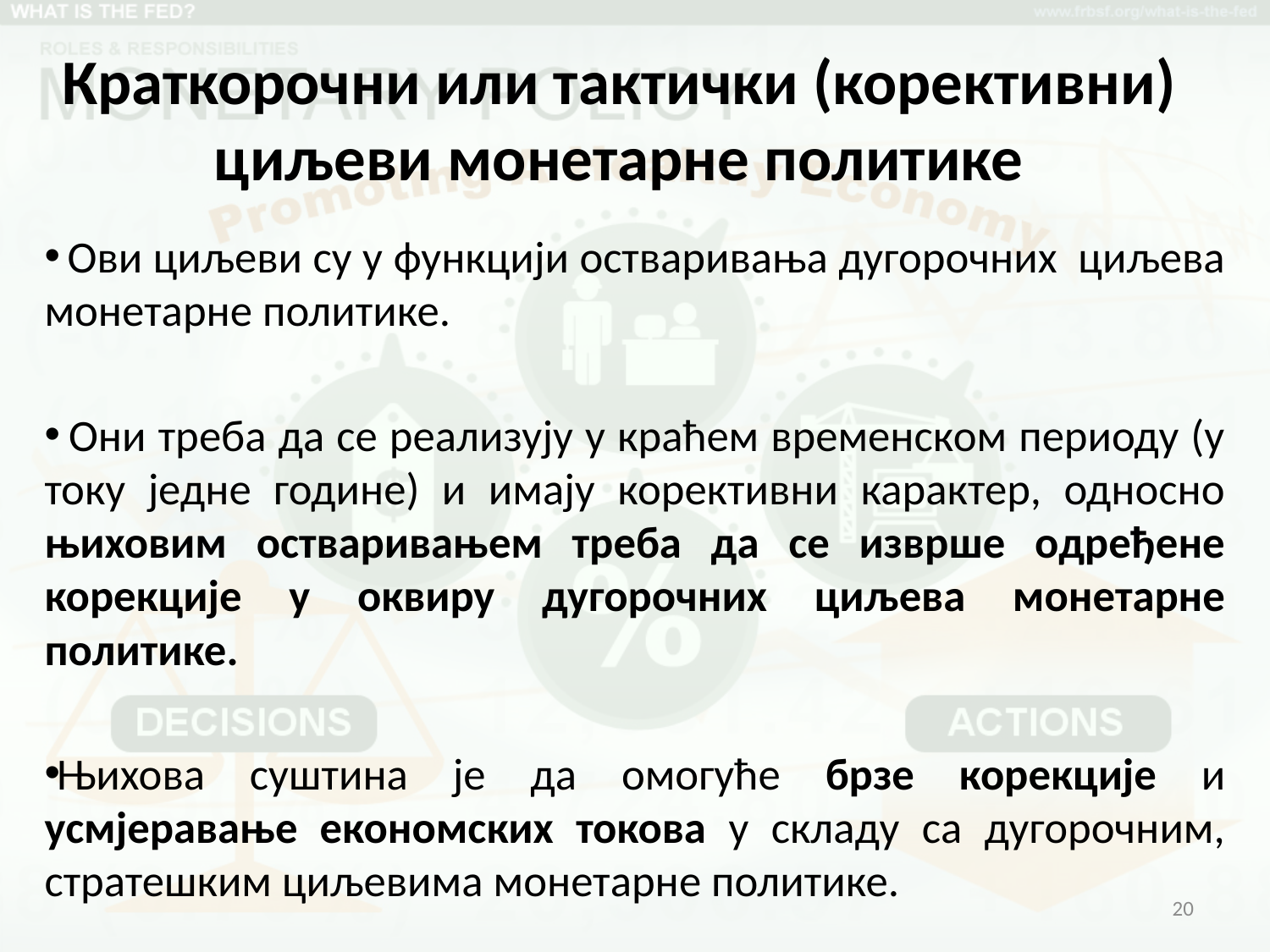

# Краткорочни или тактички (корективни) циљеви монетарне политике
 Ови циљеви су у функцији остваривања дугорочних  циљева монетарне политике.

 Они треба да се реализују у краћем временском периоду (у току једне године) и имају корективни карактер, односно њиховим остваривањем треба да се изврше одређене корекције у оквиру дугорочних циљева монетарне политике.

Њихова суштина је да омогуће брзе корекције и усмјеравање економских токова у складу са дугорочним, стратешким циљевима монетарне политике.
20